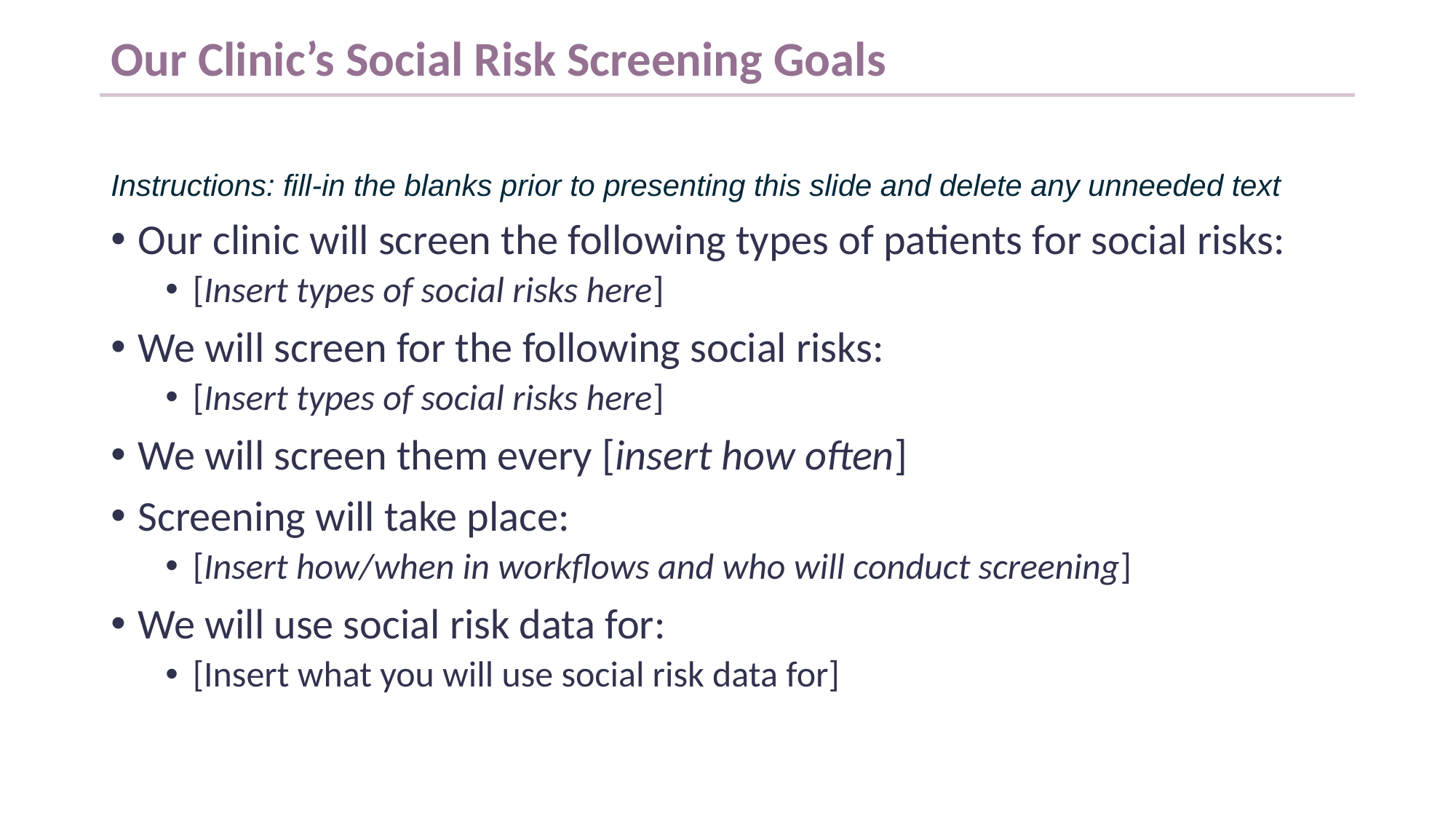

# Our Clinic’s Social Risk Screening Goals
Instructions: fill-in the blanks prior to presenting this slide and delete any unneeded text
Our clinic will screen the following types of patients for social risks:
[Insert types of social risks here]
We will screen for the following social risks:
[Insert types of social risks here]
We will screen them every [insert how often]
Screening will take place:
[Insert how/when in workflows and who will conduct screening]
We will use social risk data for:
[Insert what you will use social risk data for]